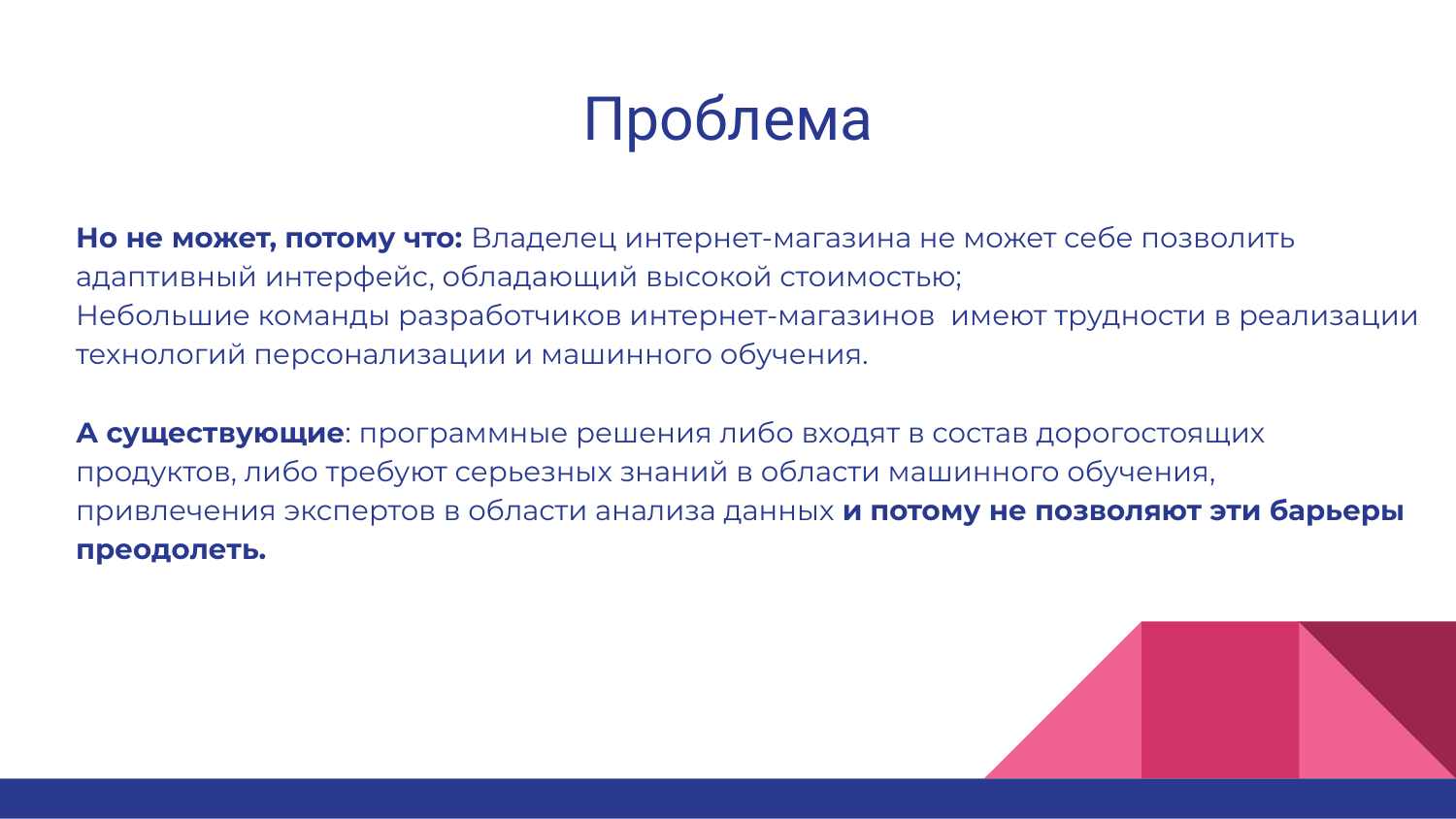

# Проблема

Но не может, потому что: Владелец интернет-магазина не может себе позволить адаптивный интерфейс, обладающий высокой стоимостью;
Небольшие команды разработчиков интернет-магазинов  имеют трудности в реализации технологий персонализации и машинного обучения.

А существующие: программные решения либо входят в состав дорогостоящих продуктов, либо требуют серьезных знаний в области машинного обучения, привлечения экспертов в области анализа данных и потому не позволяют эти барьеры преодолеть.